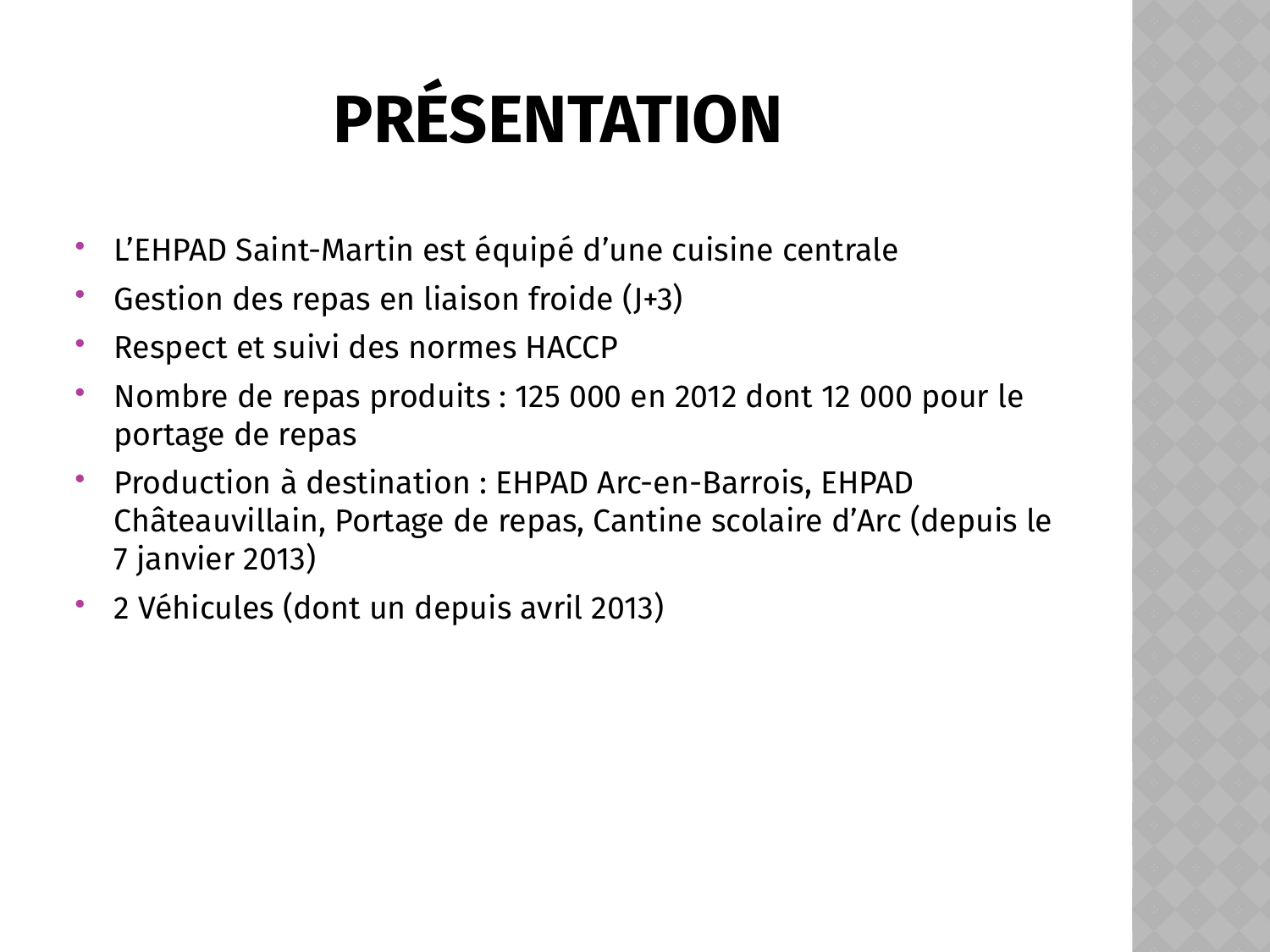

# Présentation
L’EHPAD Saint-Martin est équipé d’une cuisine centrale
Gestion des repas en liaison froide (J+3)
Respect et suivi des normes HACCP
Nombre de repas produits : 125 000 en 2012 dont 12 000 pour le portage de repas
Production à destination : EHPAD Arc-en-Barrois, EHPAD Châteauvillain, Portage de repas, Cantine scolaire d’Arc (depuis le 7 janvier 2013)
2 Véhicules (dont un depuis avril 2013)